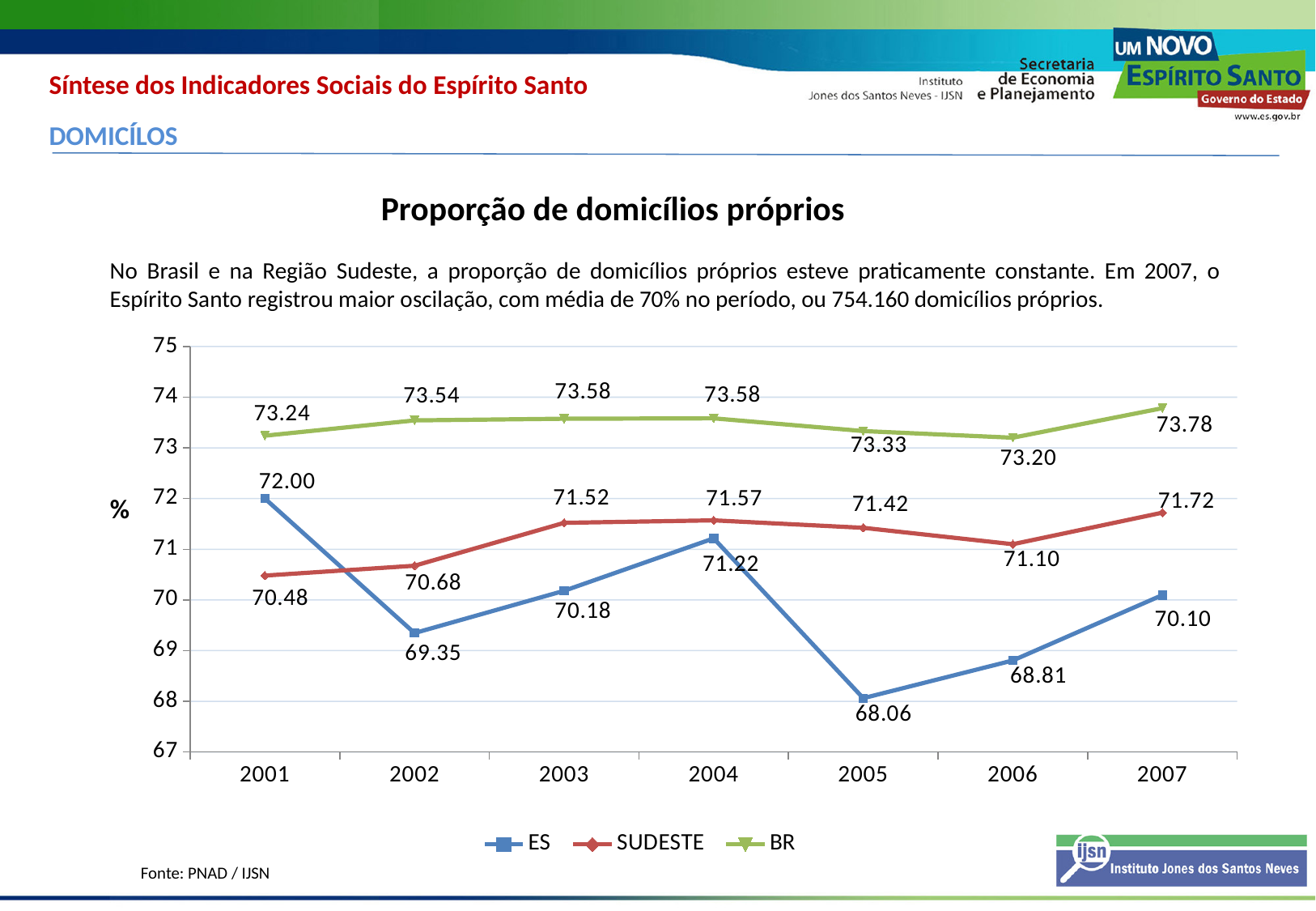

Síntese dos Indicadores Sociais do Espírito Santo

DOMICÍLOS

Proporção de domicílios próprios
No Brasil e na Região Sudeste, a proporção de domicílios próprios esteve praticamente constante. Em 2007, o Espírito Santo registrou maior oscilação, com média de 70% no período, ou 754.160 domicílios próprios.

### Chart

| Category | ES | SUDESTE | BR |
|---|---|---|---|
| 2001 | 71.99960500956833 | 70.48008978200723 | 73.24029202220417 |
| 2002 | 69.34627705280896 | 70.67574220426805 | 73.54212211470295 |
| 2003 | 70.18024990764468 | 71.52118749170376 | 73.57530372088816 |
| 2004 | 71.21548481790636 | 71.57095941327312 | 73.58271037170316 |
| 2005 | 68.06143349440123 | 71.42345654234386 | 73.33188679629714 |
| 2006 | 68.80553037815154 | 71.10017834061526 | 73.2004526418362 |
| 2007 | 70.09589190063379 | 71.72249331087106 | 73.78373277896826 |
%
Fonte: PNAD / IJSN